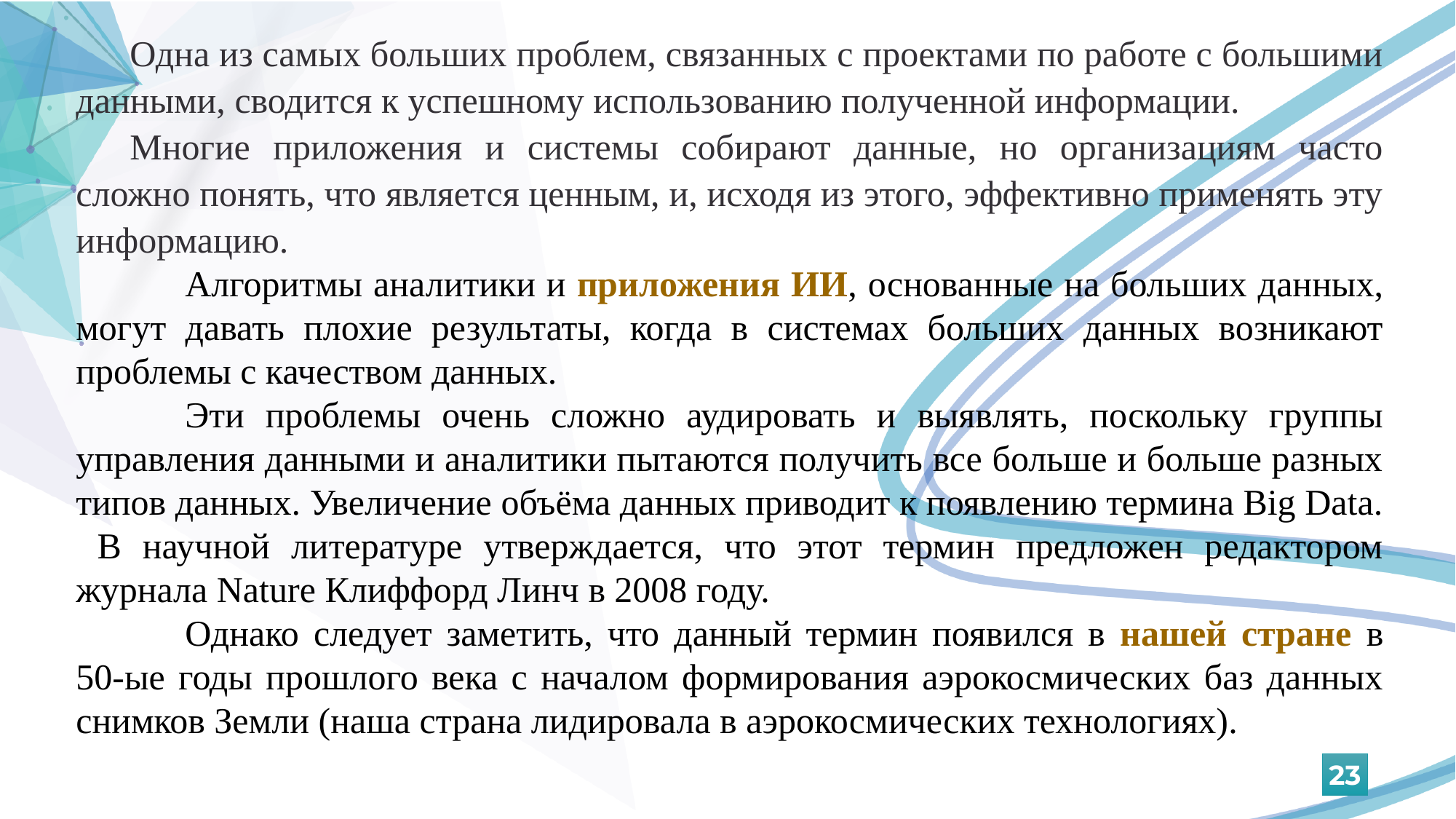

Одна из самых больших проблем, связанных с проектами по работе с большими данными, сводится к успешному использованию полученной информации.
Многие приложения и системы собирают данные, но организациям часто сложно понять, что является ценным, и, исходя из этого, эффективно применять эту информацию.
	Алгоритмы аналитики и приложения ИИ, основанные на больших данных, могут давать плохие результаты, когда в системах больших данных возникают проблемы с качеством данных.
	Эти проблемы очень сложно аудировать и выявлять, поскольку группы управления данными и аналитики пытаются получить все больше и больше разных типов данных. Увеличение объёма данных приводит к появлению термина Big Data.  В научной литературе утверждается, что этот термин предложен редактором журнала Nature Клиффорд Линч в 2008 году.
	Однако следует заметить, что данный термин появился в нашей стране в 50-ые годы прошлого века с началом формирования аэрокосмических баз данных снимков Земли (наша страна лидировала в аэрокосмических технологиях).

23